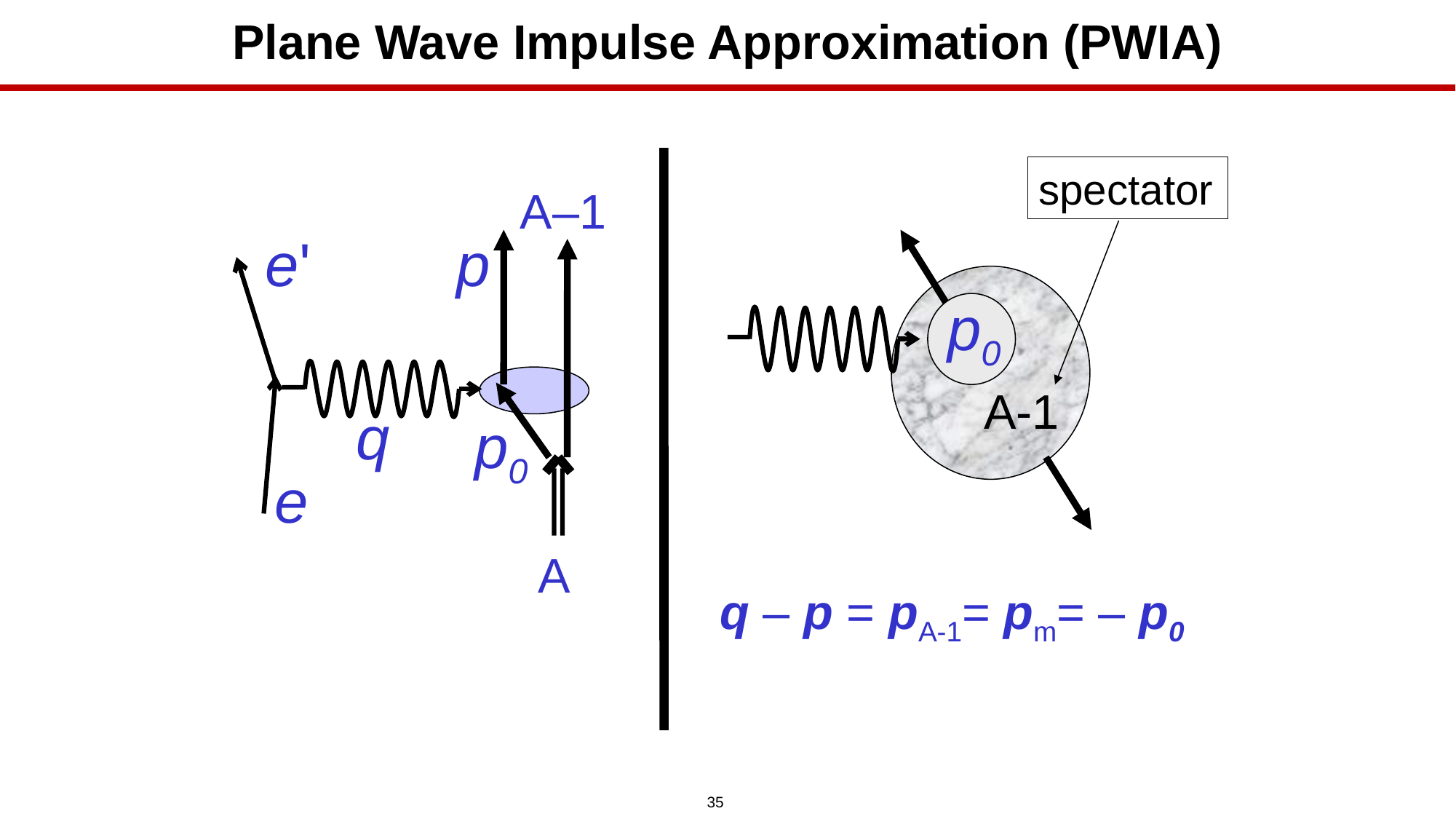

# Plane Wave Impulse Approximation (PWIA)

spectator
A–1
e'
p

q

p0
e

A

p0

A-1

q – p = pA-1= pm= – p0
35